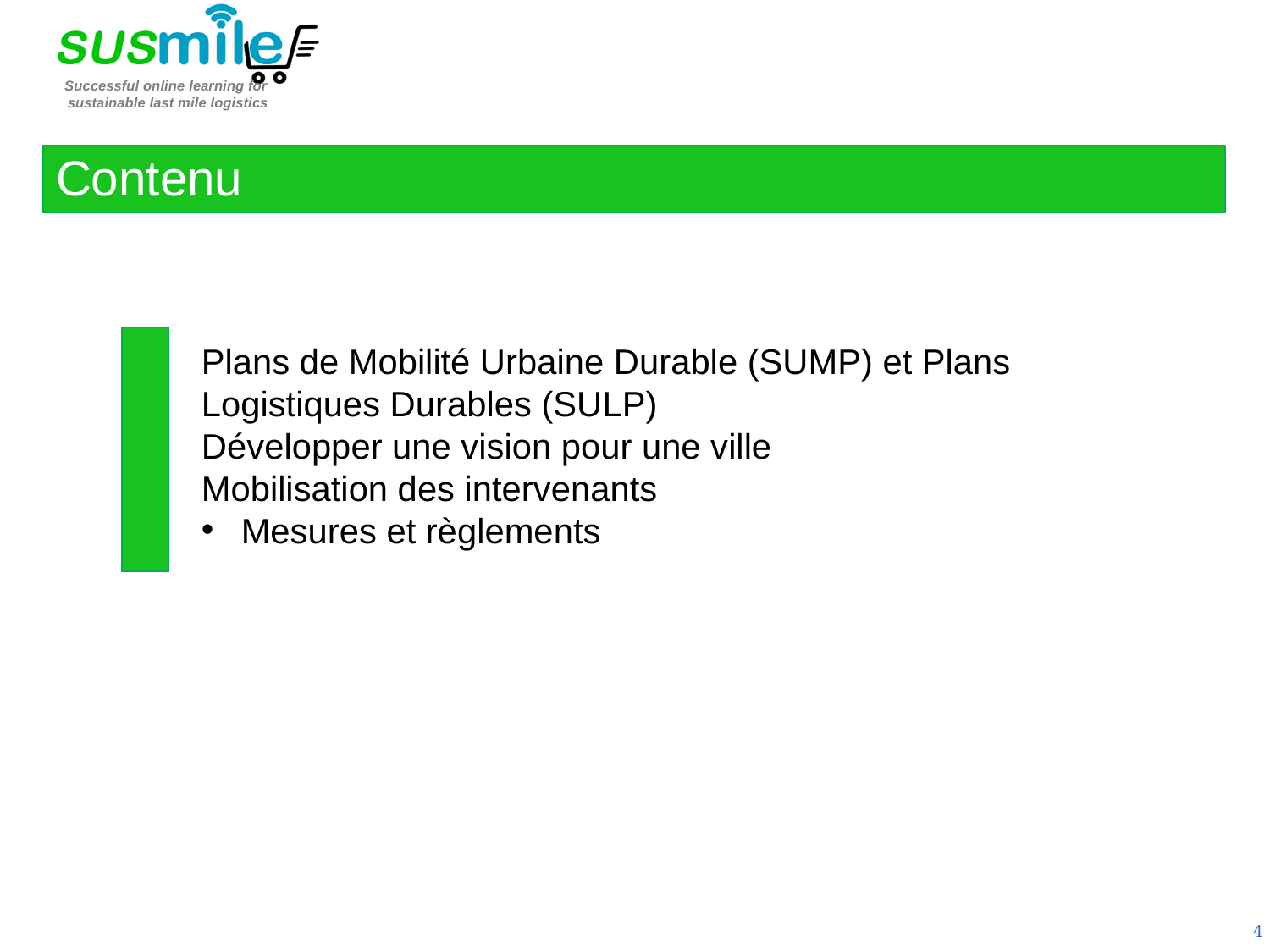

Contenu

Plans de Mobilité Urbaine Durable (SUMP) et Plans Logistiques Durables (SULP)
Développer une vision pour une ville
Mobilisation des intervenants
Mesures et règlements
4